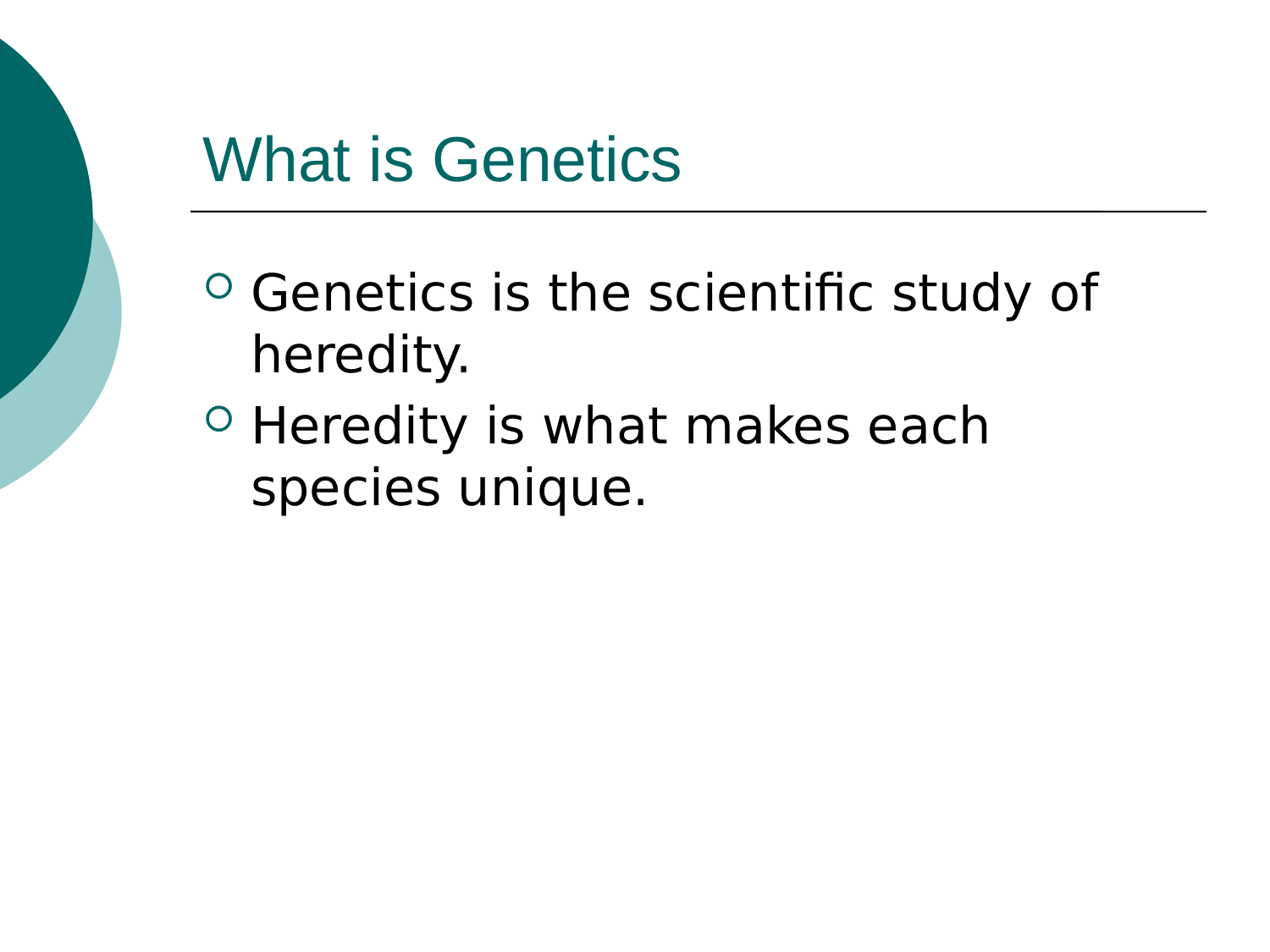

# What is Genetics
Genetics is the scientific study of heredity.
Heredity is what makes each species unique.